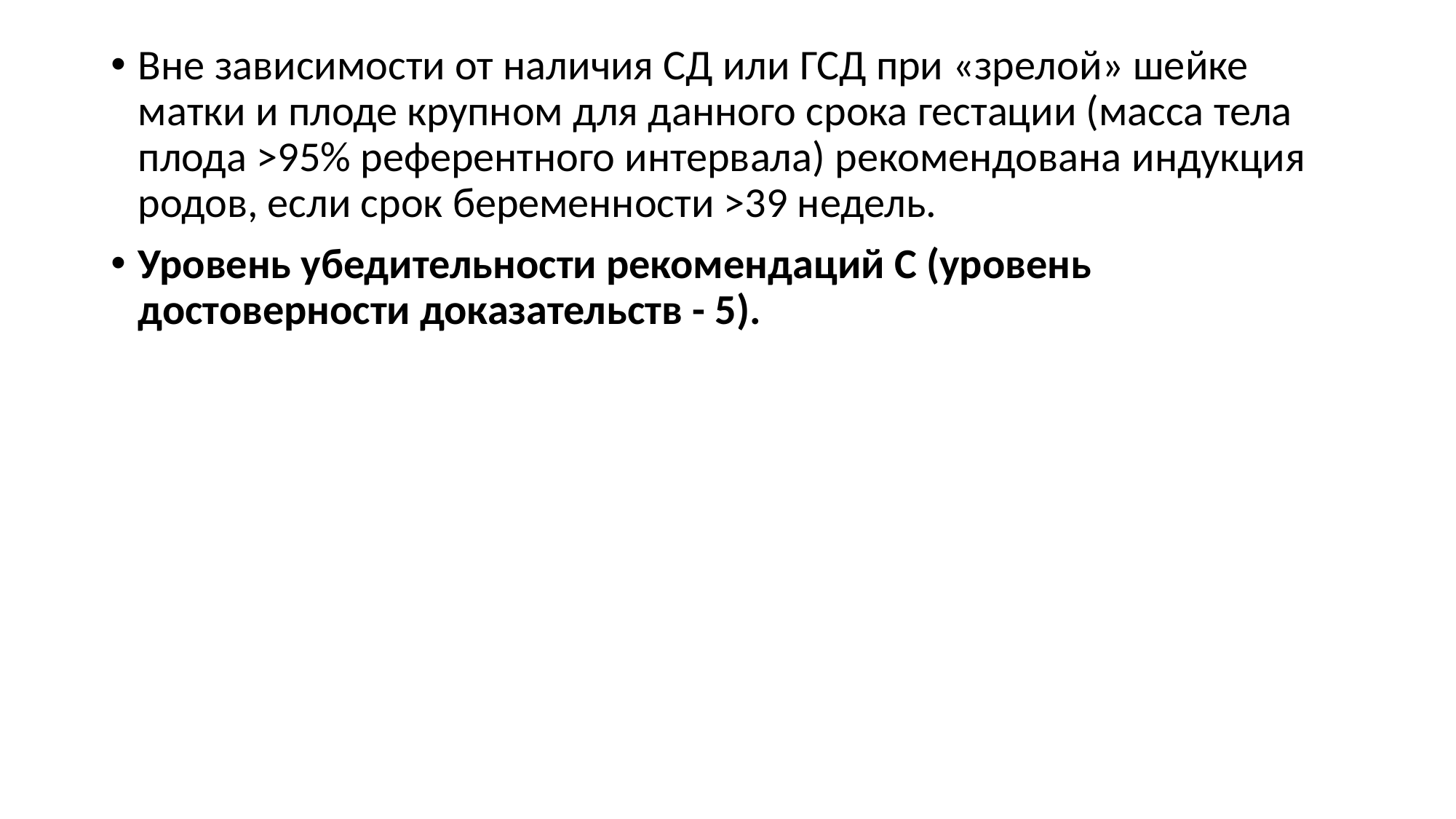

Вне зависимости от наличия СД или ГСД при «зрелой» шейке матки и плоде крупном для данного срока гестации (масса тела плода >95% референтного интервала) рекомендована индукция родов, если срок беременности >39 недель.
Уровень убедительности рекомендаций С (уровень достоверности доказательств - 5).